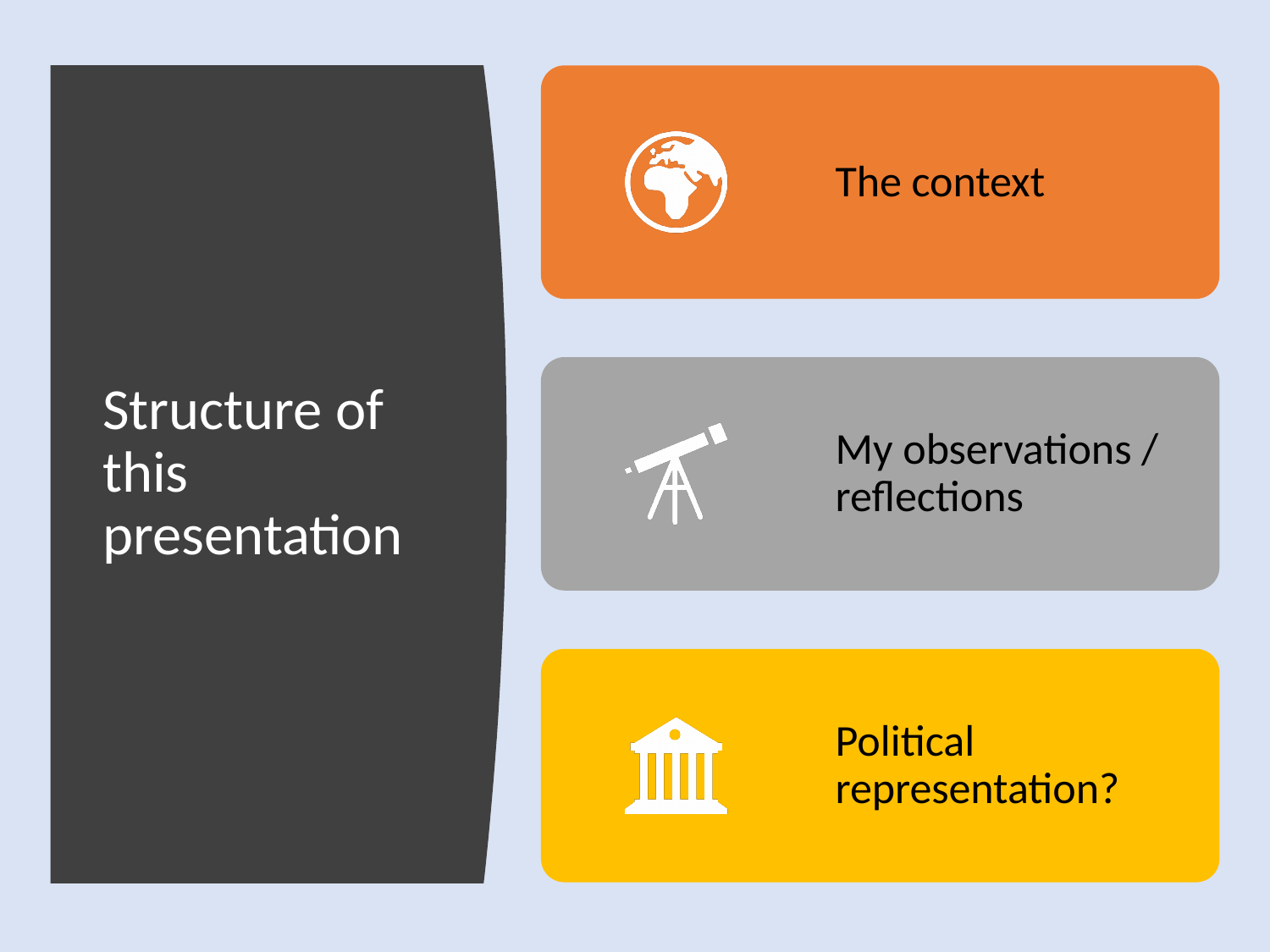

The context
My observations / reflections
Political representation?

# Structure of this presentation